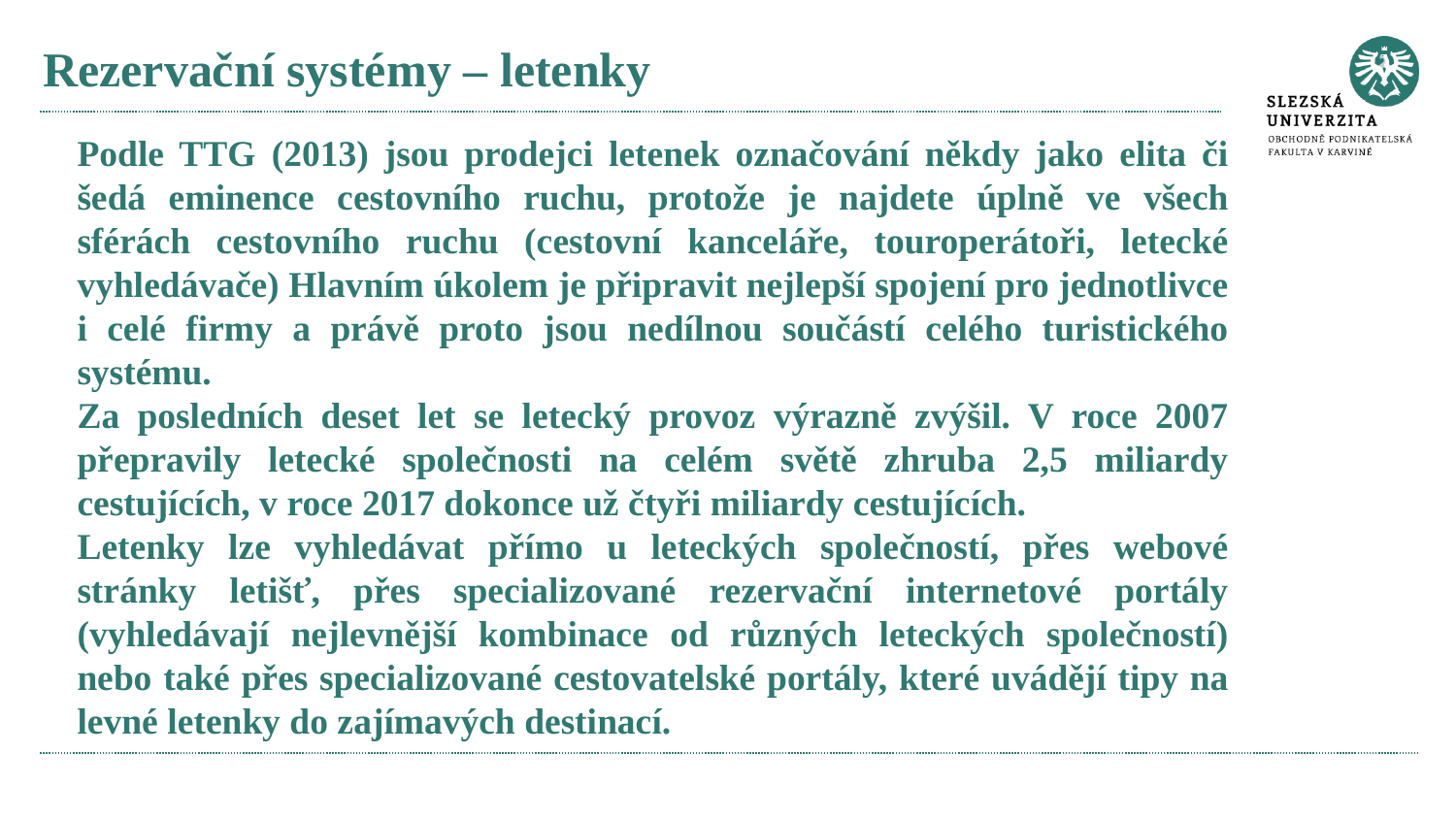

# Rezervační systémy – letenky
Podle TTG (2013) jsou prodejci letenek označování někdy jako elita či šedá eminence cestovního ruchu, protože je najdete úplně ve všech sférách cestovního ruchu (cestovní kanceláře, touroperátoři, letecké vyhledávače) Hlavním úkolem je připravit nejlepší spojení pro jednotlivce i celé firmy a právě proto jsou nedílnou součástí celého turistického systému.
Za posledních deset let se letecký provoz výrazně zvýšil. V roce 2007 přepravily letecké společnosti na celém světě zhruba 2,5 miliardy cestujících, v roce 2017 dokonce už čtyři miliardy cestujících.
Letenky lze vyhledávat přímo u leteckých společností, přes webové stránky letišť, přes specializované rezervační internetové portály (vyhledávají nejlevnější kombinace od různých leteckých společností) nebo také přes specializované cestovatelské portály, které uvádějí tipy na levné letenky do zajímavých destinací.